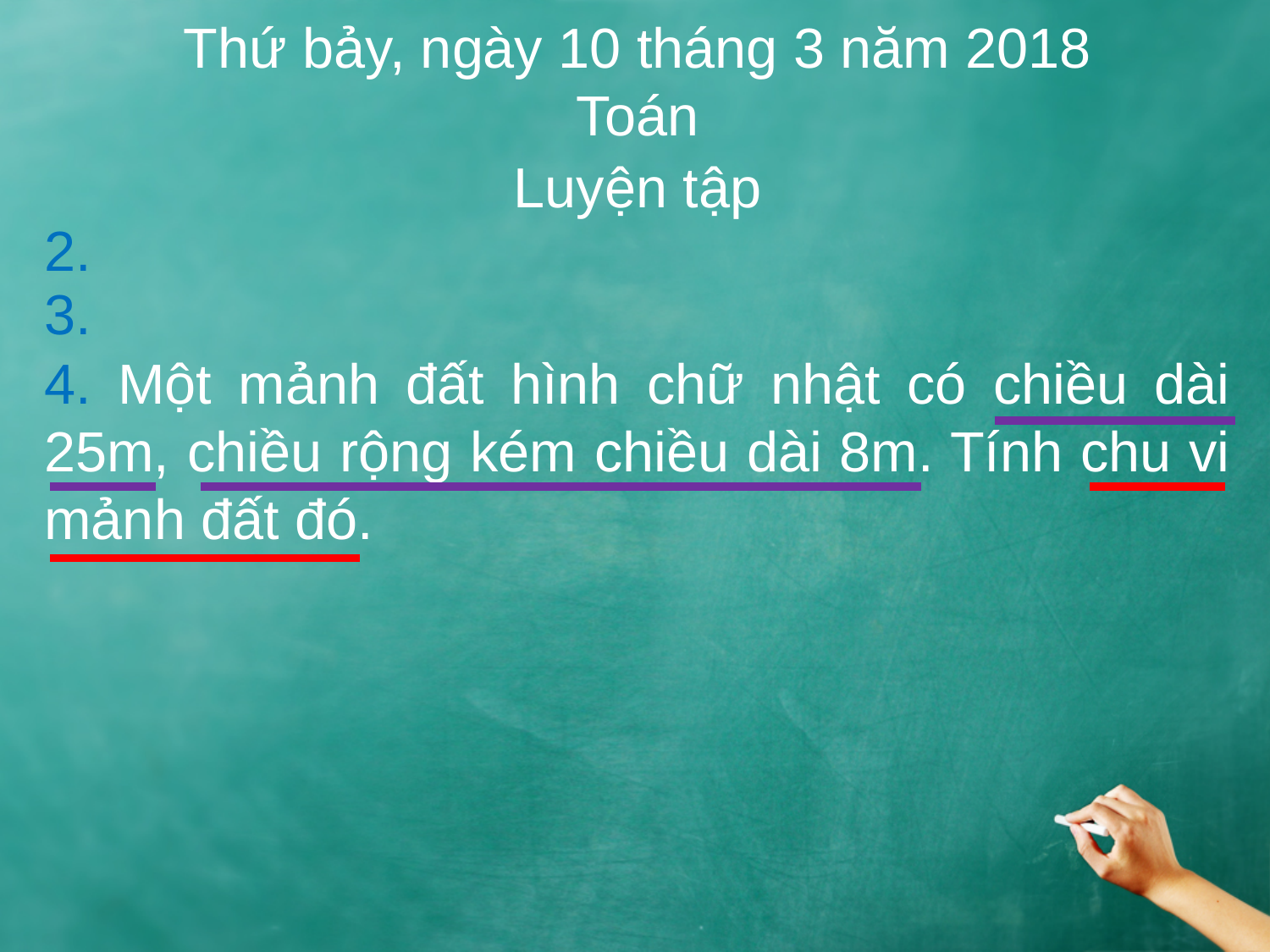

# Thứ bảy, ngày 10 tháng 3 năm 2018 Toán

Luyện tập
2.
3.
4. Một mảnh đất hình chữ nhật có chiều dài 25m, chiều rộng kém chiều dài 8m. Tính chu vi mảnh đất đó.